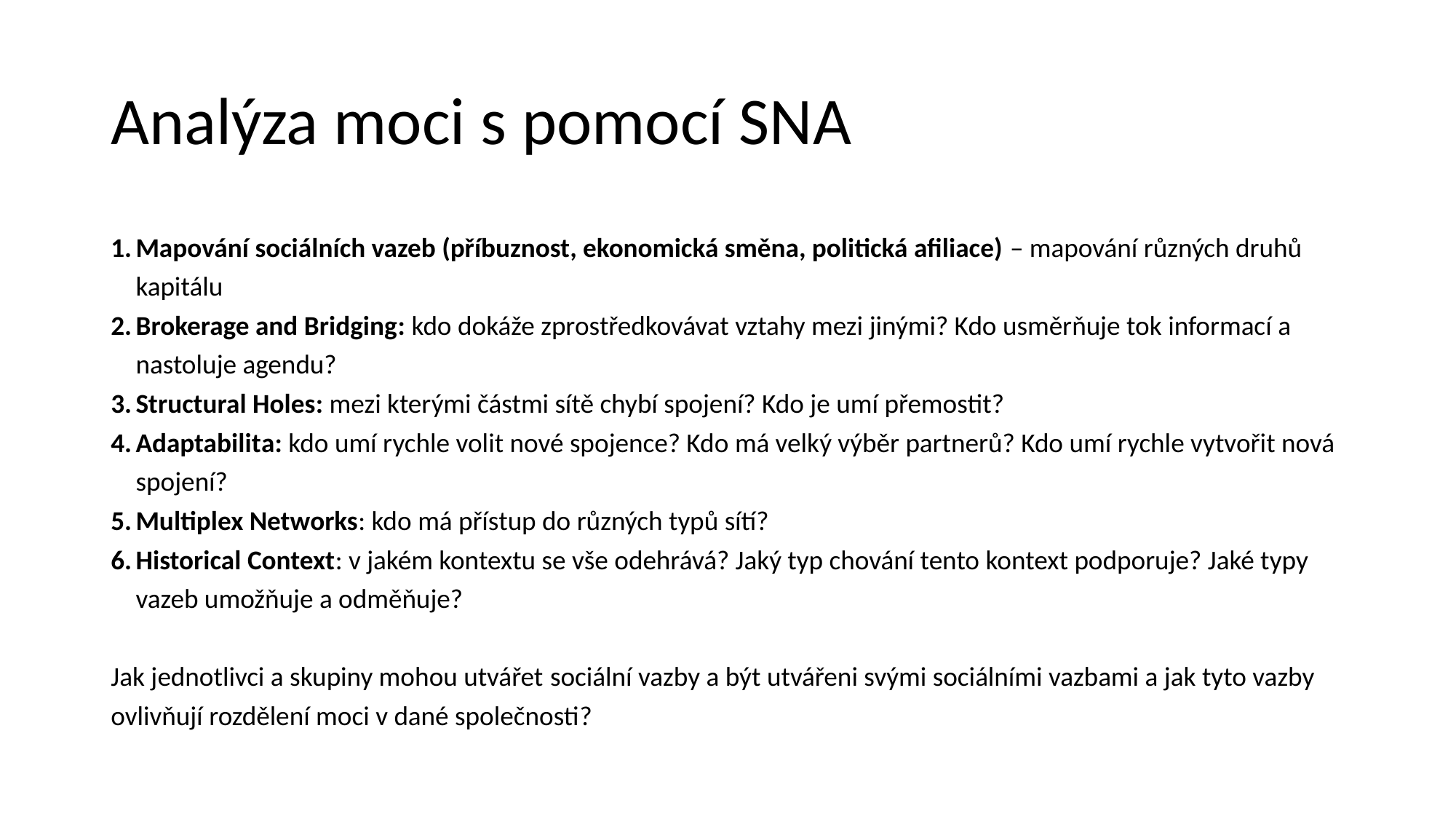

# Analýza moci s pomocí SNA
Mapování sociálních vazeb (příbuznost, ekonomická směna, politická afiliace) – mapování různých druhů kapitálu
Brokerage and Bridging: kdo dokáže zprostředkovávat vztahy mezi jinými? Kdo usměrňuje tok informací a nastoluje agendu?
Structural Holes: mezi kterými částmi sítě chybí spojení? Kdo je umí přemostit?
Adaptabilita: kdo umí rychle volit nové spojence? Kdo má velký výběr partnerů? Kdo umí rychle vytvořit nová spojení?
Multiplex Networks: kdo má přístup do různých typů sítí?
Historical Context: v jakém kontextu se vše odehrává? Jaký typ chování tento kontext podporuje? Jaké typy vazeb umožňuje a odměňuje?

Jak jednotlivci a skupiny mohou utvářet sociální vazby a být utvářeni svými sociálními vazbami a jak tyto vazby ovlivňují rozdělení moci v dané společnosti?